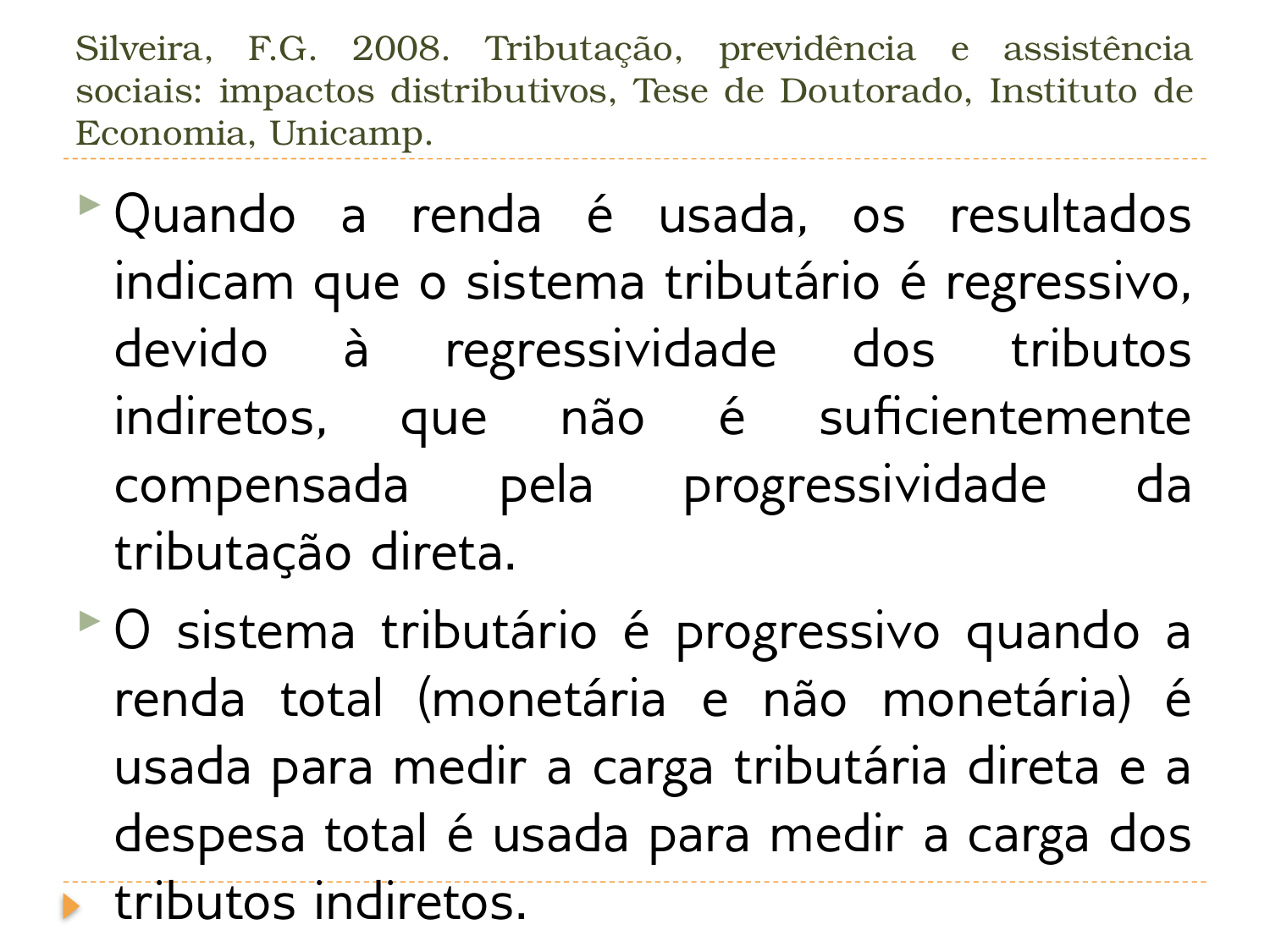

# Silveira, F.G. 2008. Tributação, previdência e assistência sociais: impactos distributivos, Tese de Doutorado, Instituto de Economia, Unicamp.
Quando a renda é usada, os resultados indicam que o sistema tributário é regressivo, devido à regressividade dos tributos indiretos, que não é suficientemente compensada pela progressividade da tributação direta.
O sistema tributário é progressivo quando a renda total (monetária e não monetária) é usada para medir a carga tributária direta e a despesa total é usada para medir a carga dos tributos indiretos.